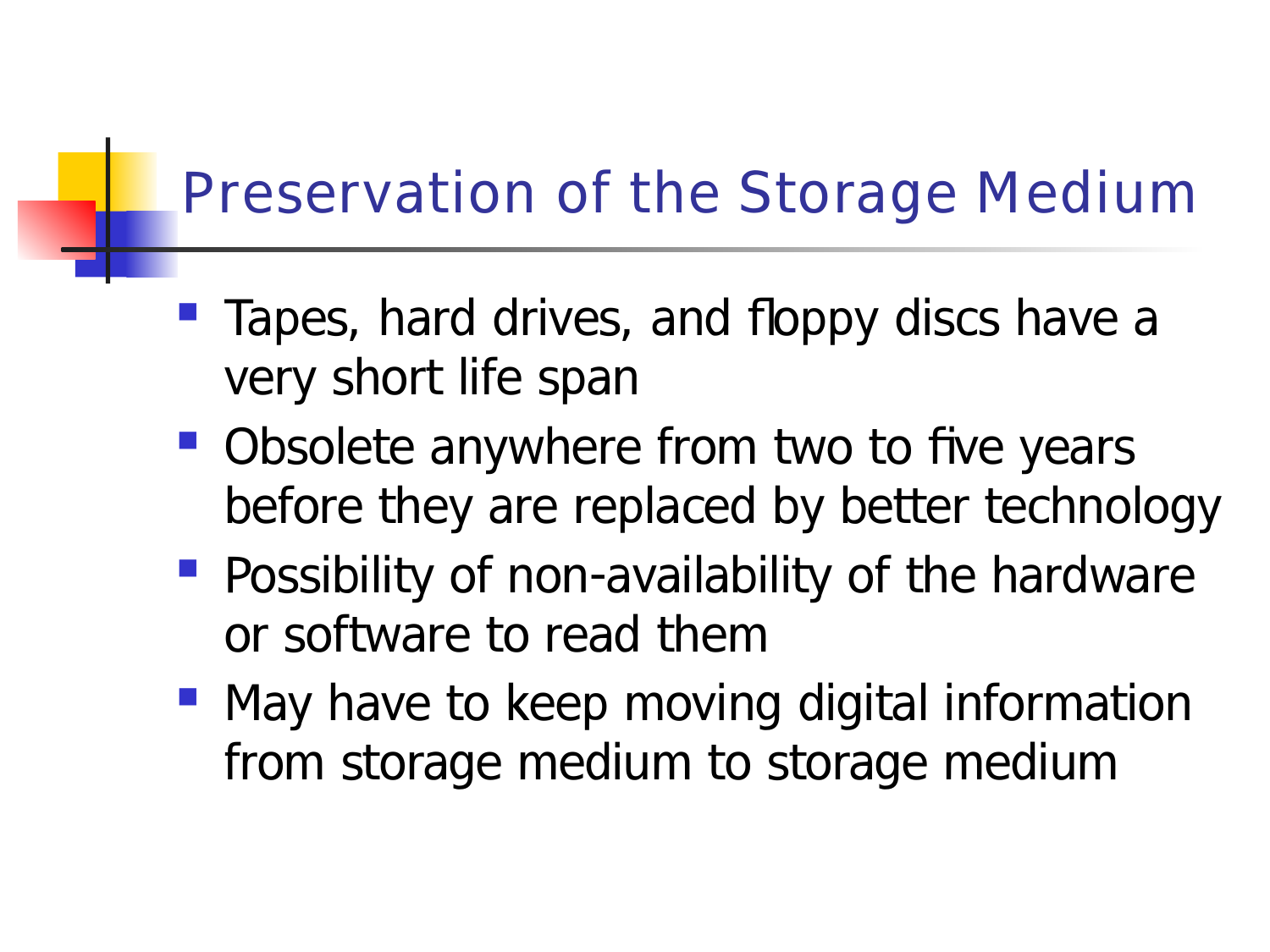

# Preservation of the Storage Medium
Tapes, hard drives, and floppy discs have a very short life span
Obsolete anywhere from two to five years before they are replaced by better technology
Possibility of non-availability of the hardware or software to read them
May have to keep moving digital information from storage medium to storage medium